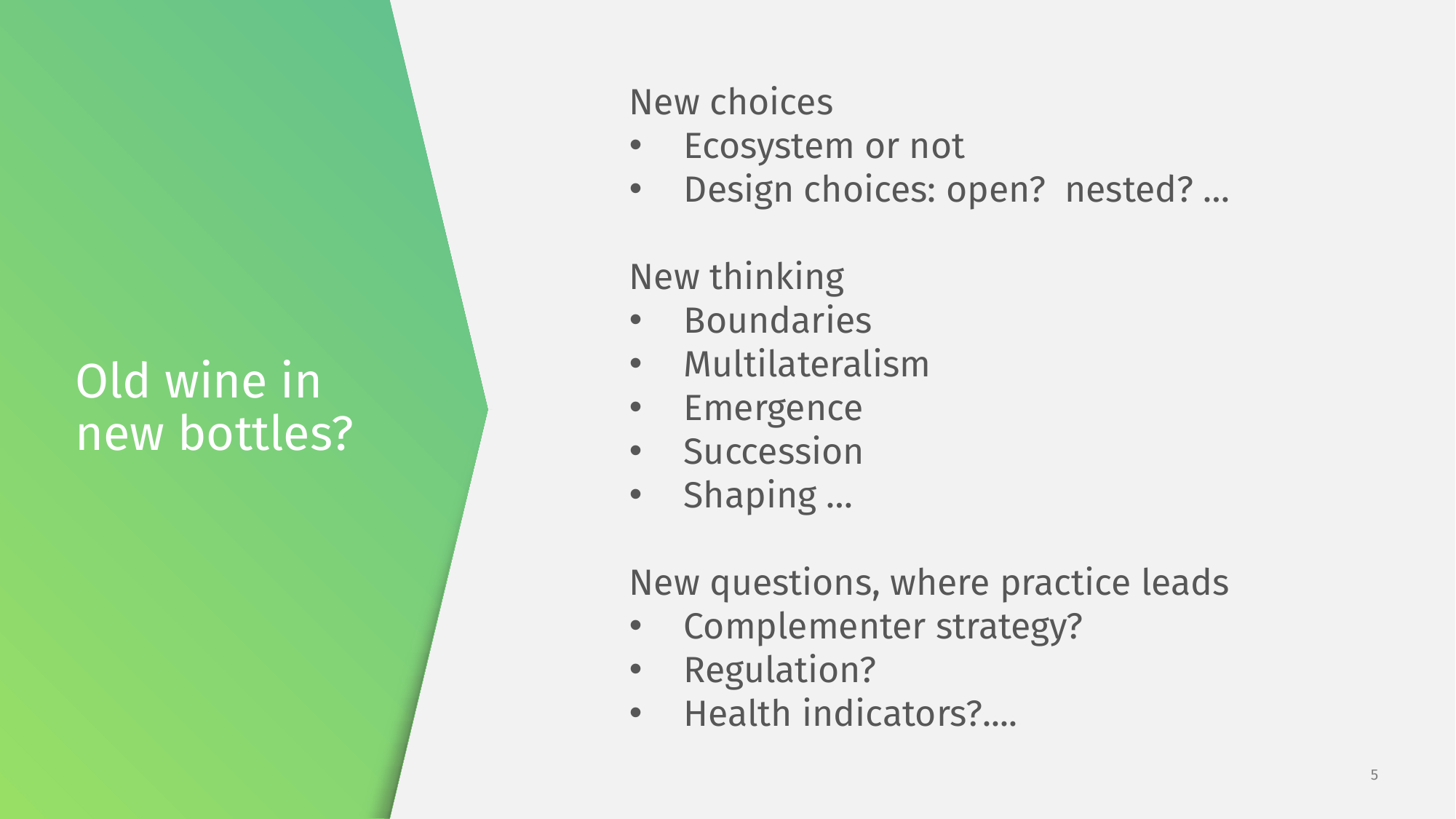

New choices
Ecosystem or not
Design choices: open?  nested? …

New thinking
Boundaries
Multilateralism
Emergence
Succession
Shaping …

New questions, where practice leads
Complementer strategy?
Regulation?
Health indicators?....

# Old wine in new bottles?